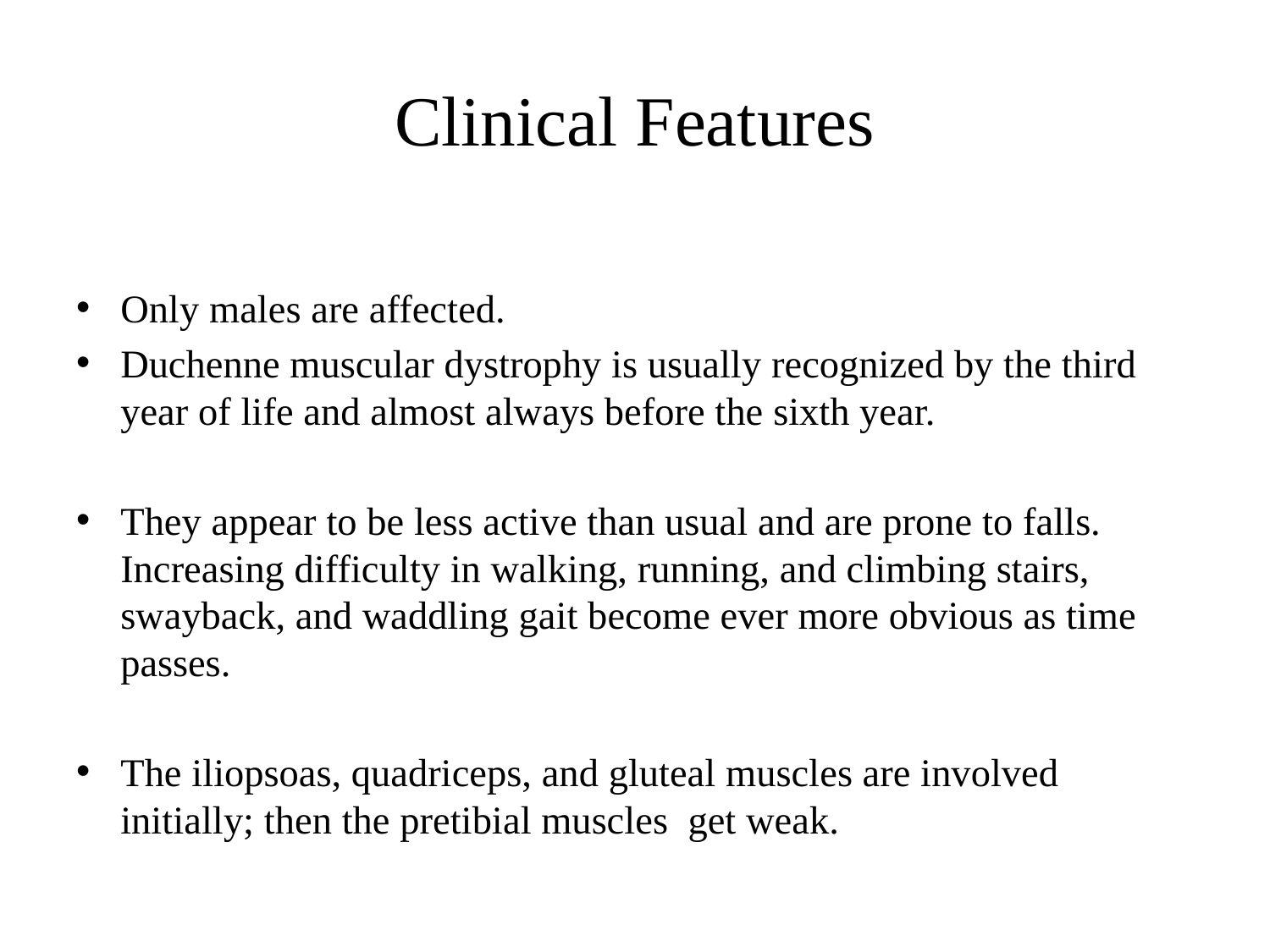

# Clinical Features

Only males are affected.
Duchenne muscular dystrophy is usually recognized by the third year of life and almost always before the sixth year.

They appear to be less active than usual and are prone to falls. Increasing difficulty in walking, running, and climbing stairs, swayback, and waddling gait become ever more obvious as time passes.

The iliopsoas, quadriceps, and gluteal muscles are involved initially; then the pretibial muscles  get weak.